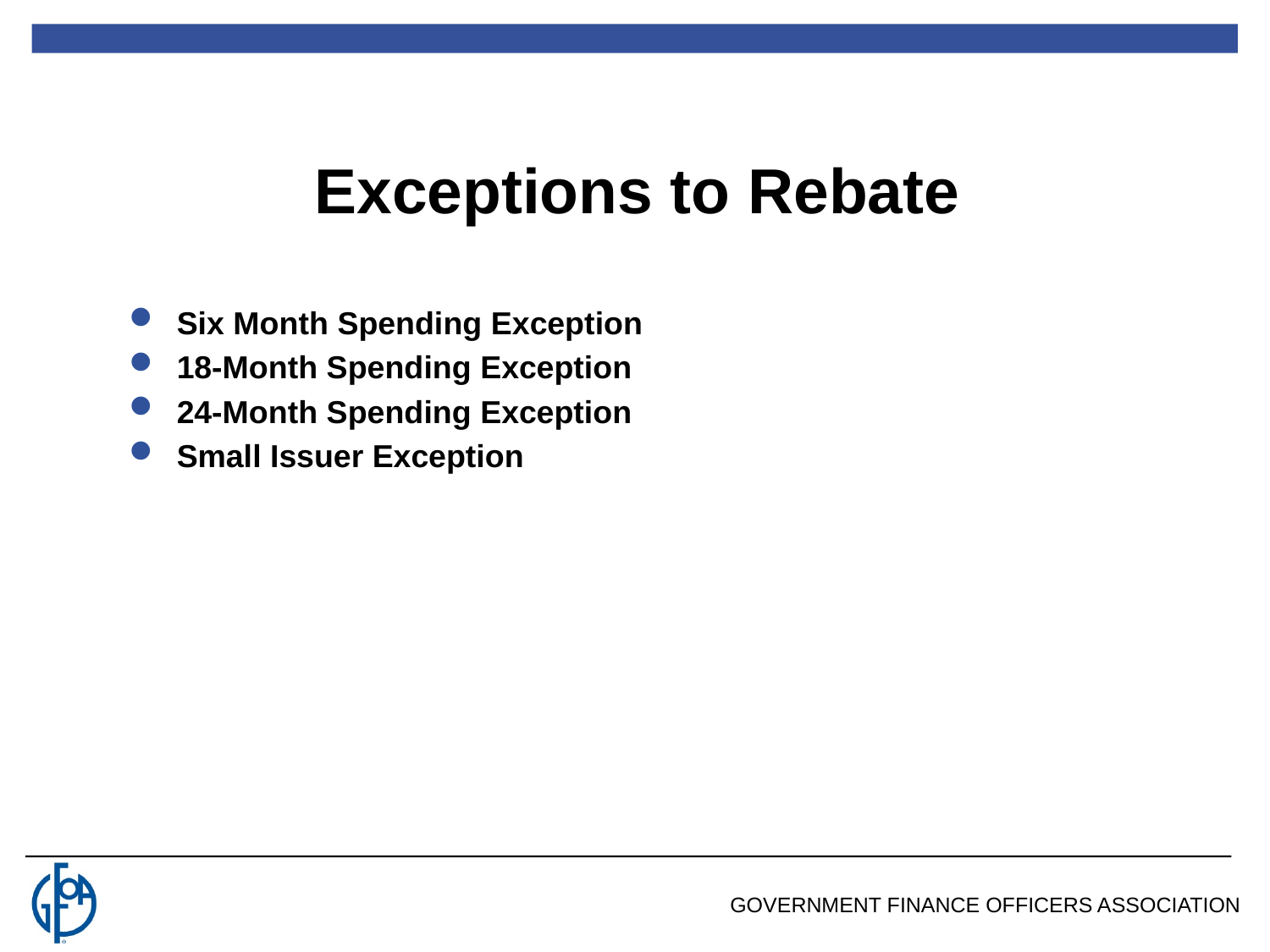

Exceptions to Rebate
Six Month Spending Exception
18-Month Spending Exception
24-Month Spending Exception
Small Issuer Exception